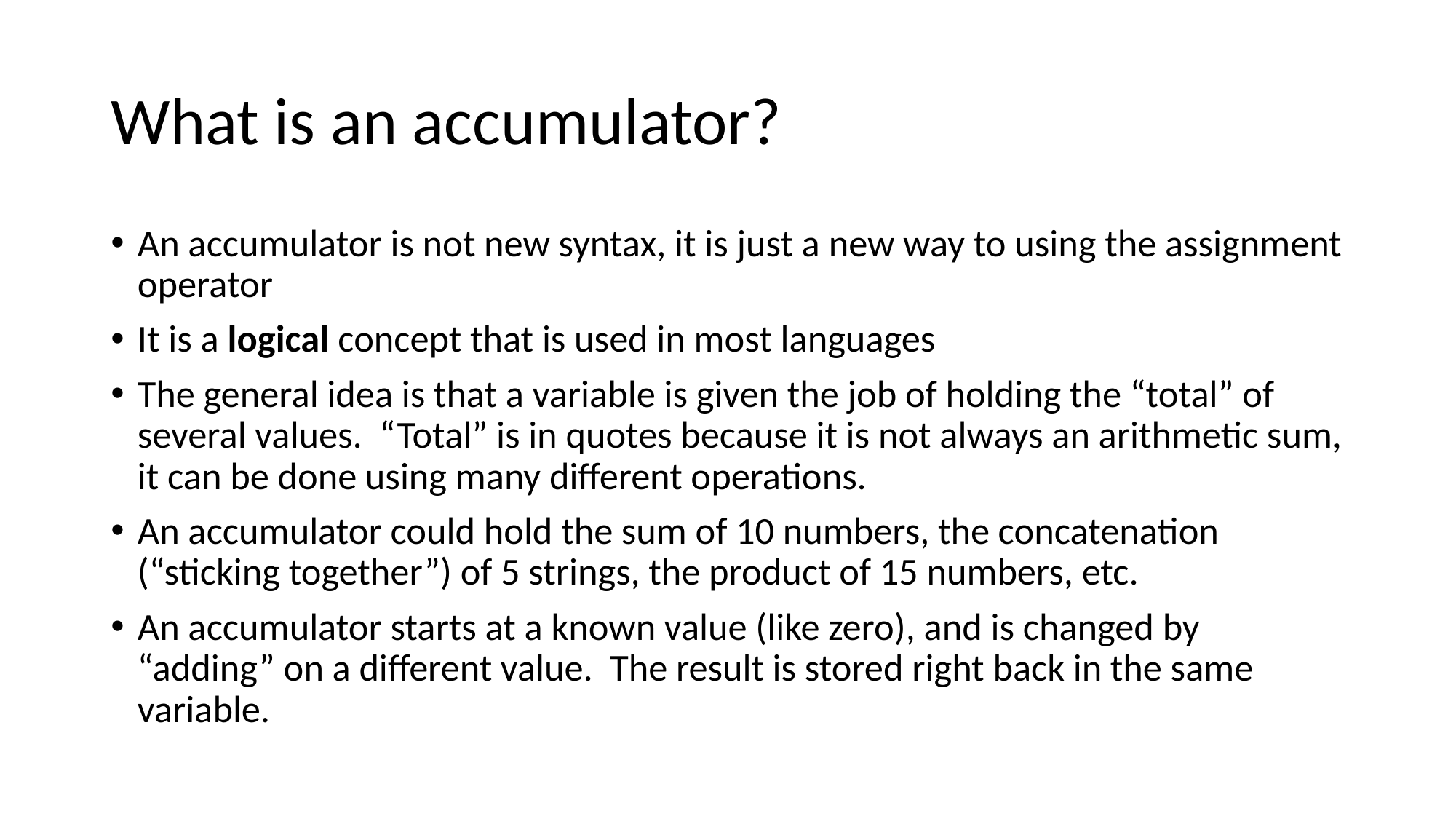

# What is an accumulator?
An accumulator is not new syntax, it is just a new way to using the assignment operator
It is a logical concept that is used in most languages
The general idea is that a variable is given the job of holding the “total” of several values.  “Total” is in quotes because it is not always an arithmetic sum, it can be done using many different operations.
An accumulator could hold the sum of 10 numbers, the concatenation (“sticking together”) of 5 strings, the product of 15 numbers, etc.
An accumulator starts at a known value (like zero), and is changed by “adding” on a different value.  The result is stored right back in the same variable.